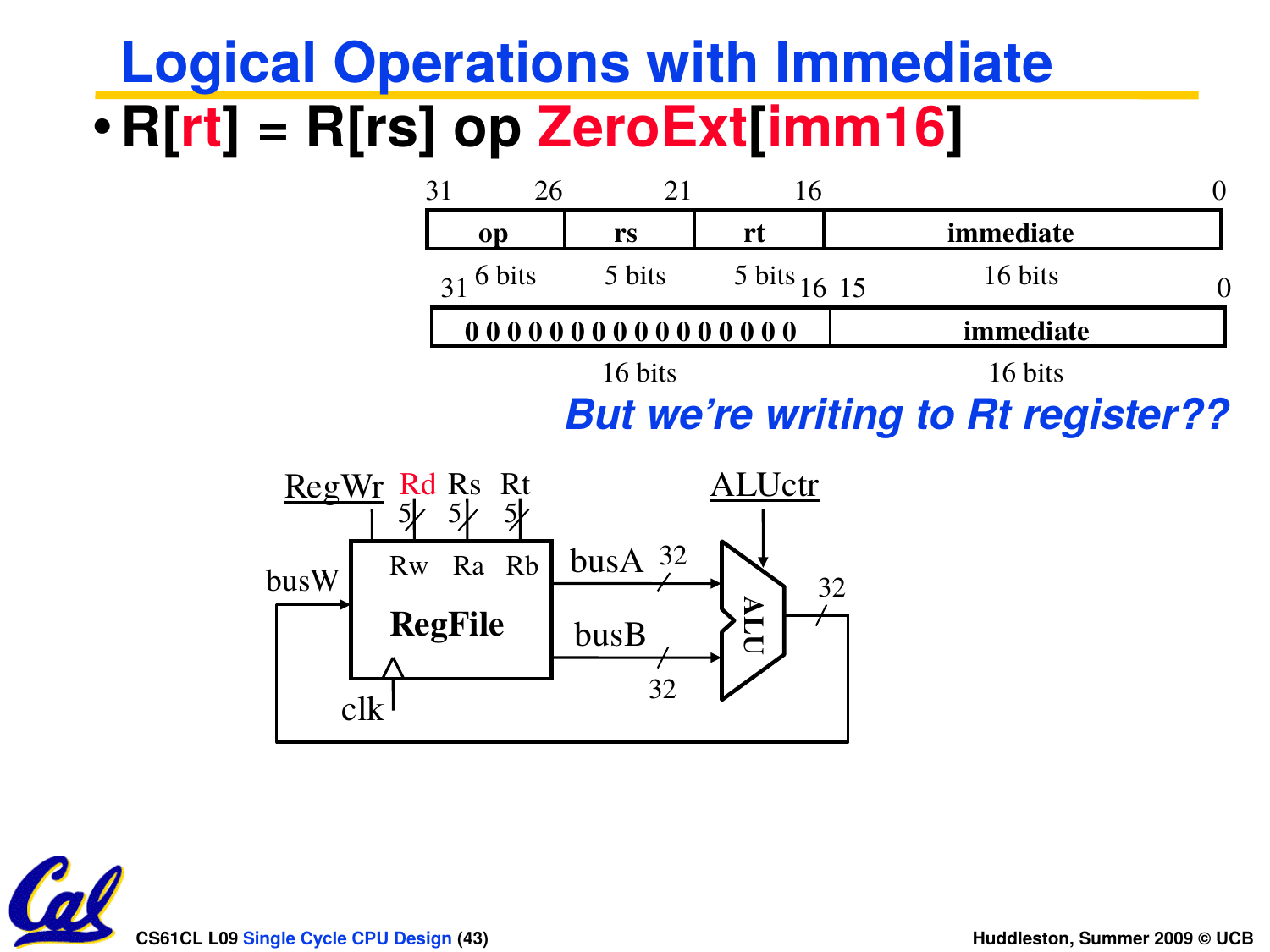

# Logical Operations with Immediate
R[rt] = R[rs] op ZeroExt[imm16]
31
26
21
16
0
op

rs

rt

immediate

6 bits
5 bits
5 bits
16 bits
31
16
15
0
immediate

0 0 0 0 0 0 0 0 0 0 0 0 0 0 0 0

16 bits
16 bits
But we’re writing to Rt register??
ALUctr
RegWr
Rd
Rs
Rt
5
5
5

busA
32
Rw
Ra
Rb

ALU
busW
32

RegFile

busB

32
clk